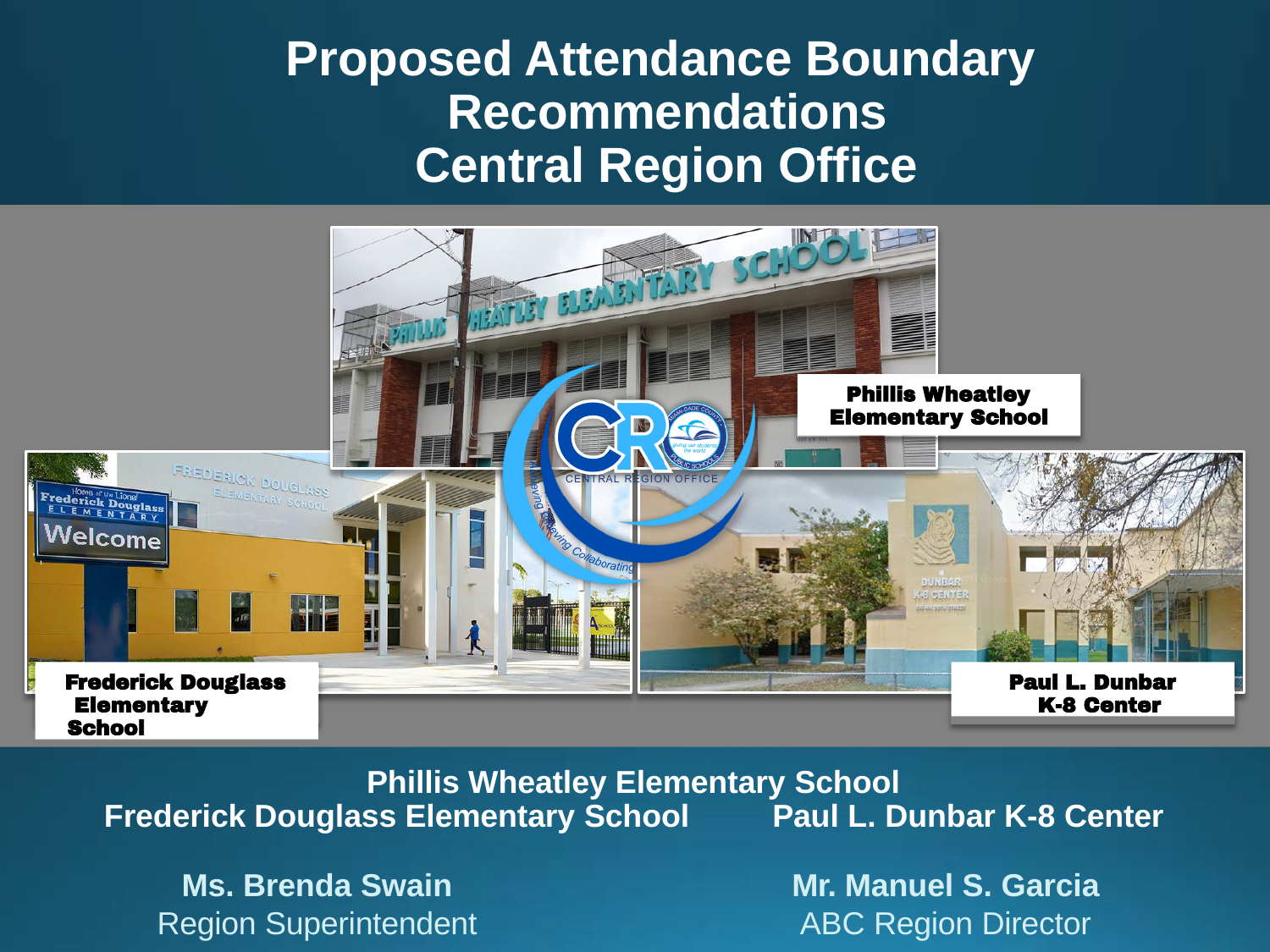

# Proposed Attendance Boundary  Recommendations
Central Region Office

Phillis Wheatley  Elementary School

Frederick Douglass  Elementary School
Paul L. Dunbar  K-8 Center

Phillis Wheatley Elementary School
Frederick Douglass Elementary School
Paul L. Dunbar K-8 Center
Ms. Brenda Swain
Region Superintendent
Mr. Manuel S. Garcia
ABC Region Director